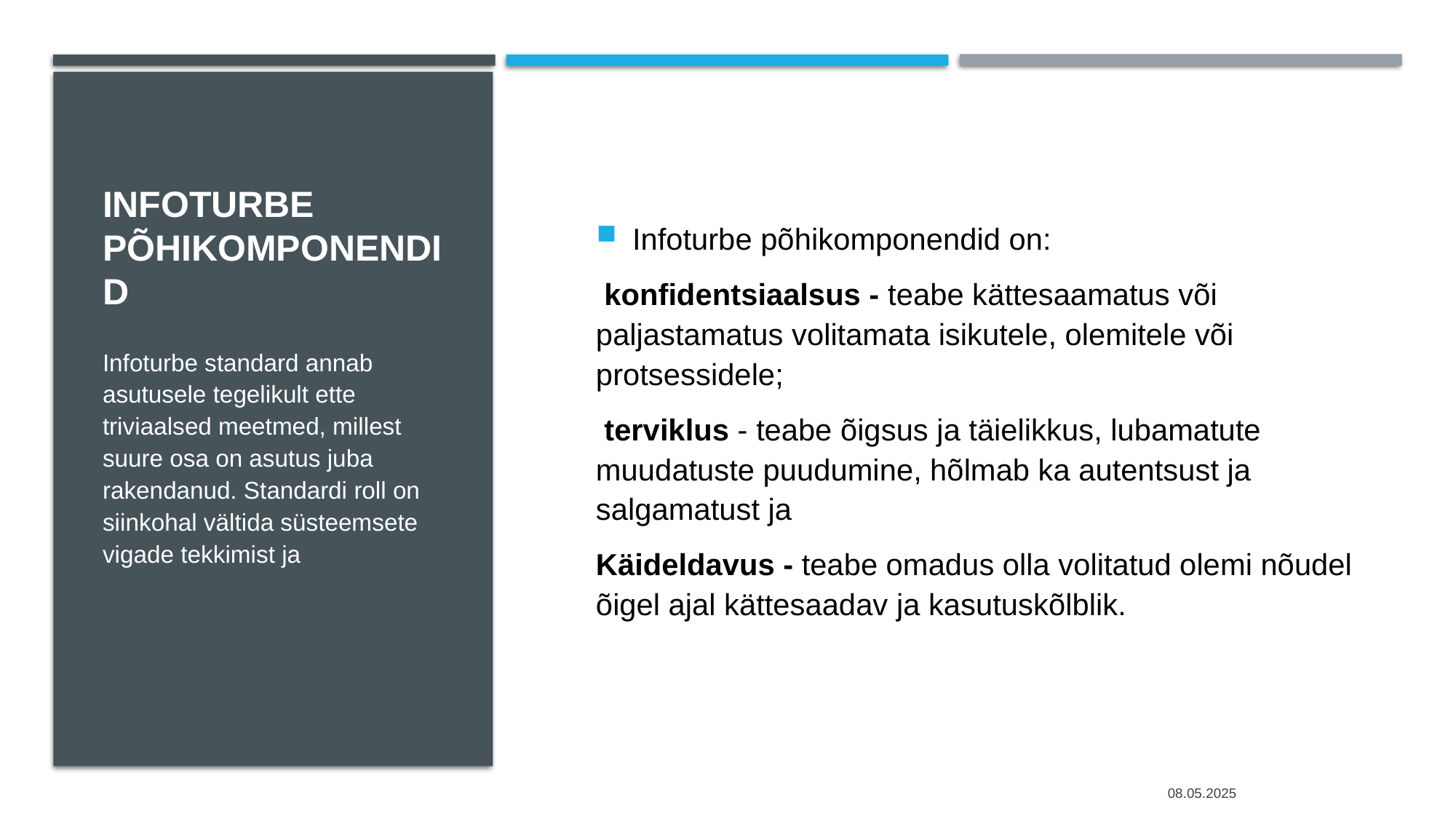

# Infoturbe põhikomponendid
Infoturbe põhikomponendid on:
 konfidentsiaalsus - teabe kättesaamatus või paljastamatus volitamata isikutele, olemitele või protsessidele;
 terviklus - teabe õigsus ja täielikkus, lubamatute muudatuste puudumine, hõlmab ka autentsust ja salgamatust ja
Käideldavus - teabe omadus olla volitatud olemi nõudel õigel ajal kättesaadav ja kasutuskõlblik.
Infoturbe standard annab asutusele tegelikult ette triviaalsed meetmed, millest suure osa on asutus juba rakendanud. Standardi roll on siinkohal vältida süsteemsete vigade tekkimist ja
08.05.2025